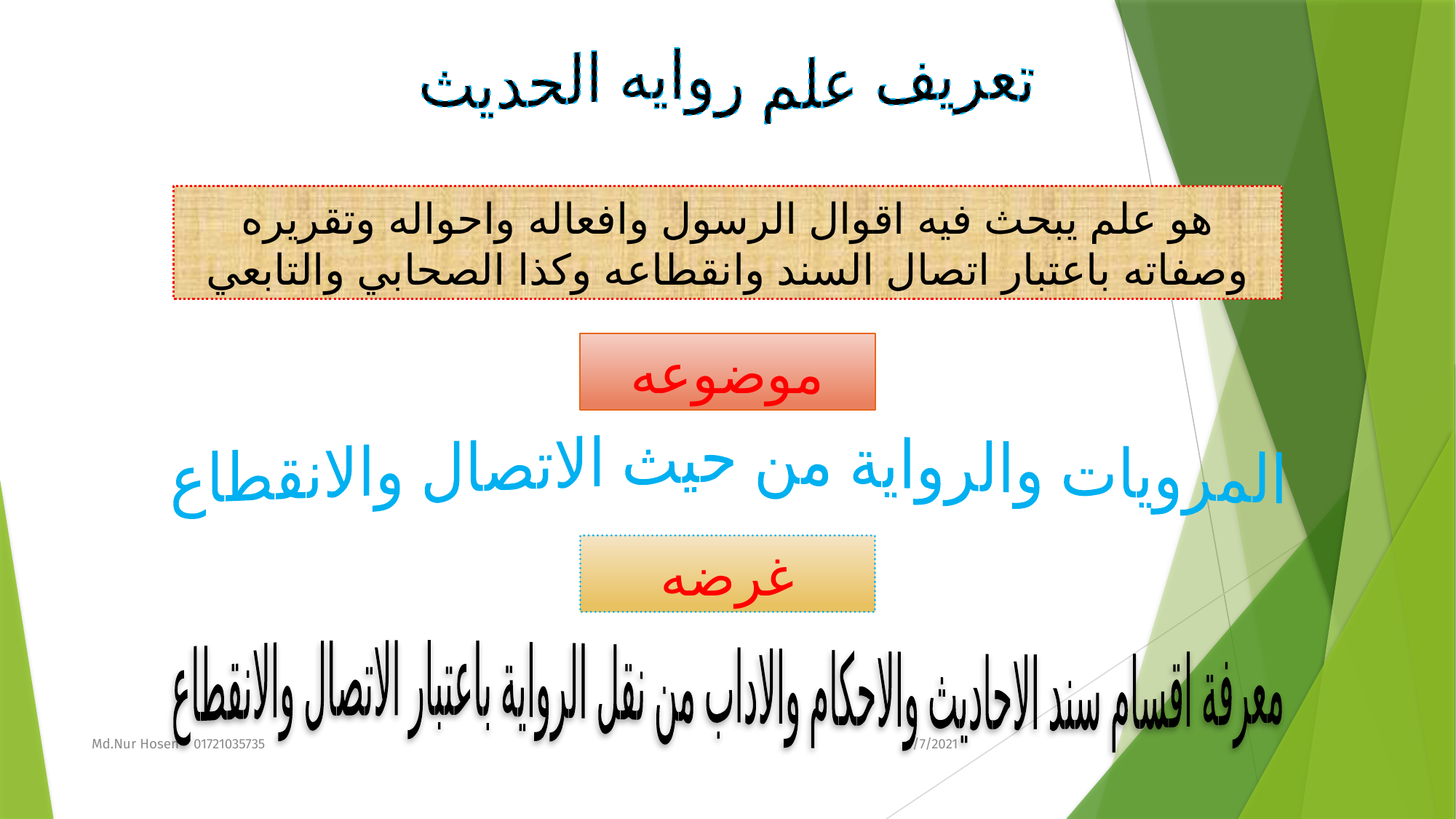

تعريف علم روايه الحديث
هو علم يبحث فيه اقوال الرسول وافعاله واحواله وتقريره وصفاته باعتبار اتصال السند وانقطاعه وكذا الصحابي والتابعي
موضوعه
المرويات والرواية من حيث الاتصال والانقطاع
غرضه
معرفة اقسام سند الاحاديث والاحكام والاداب من نقل الرواية باعتبار الاتصال والانقطاع
Md.Nur Hosen    01721035735
1/7/2021